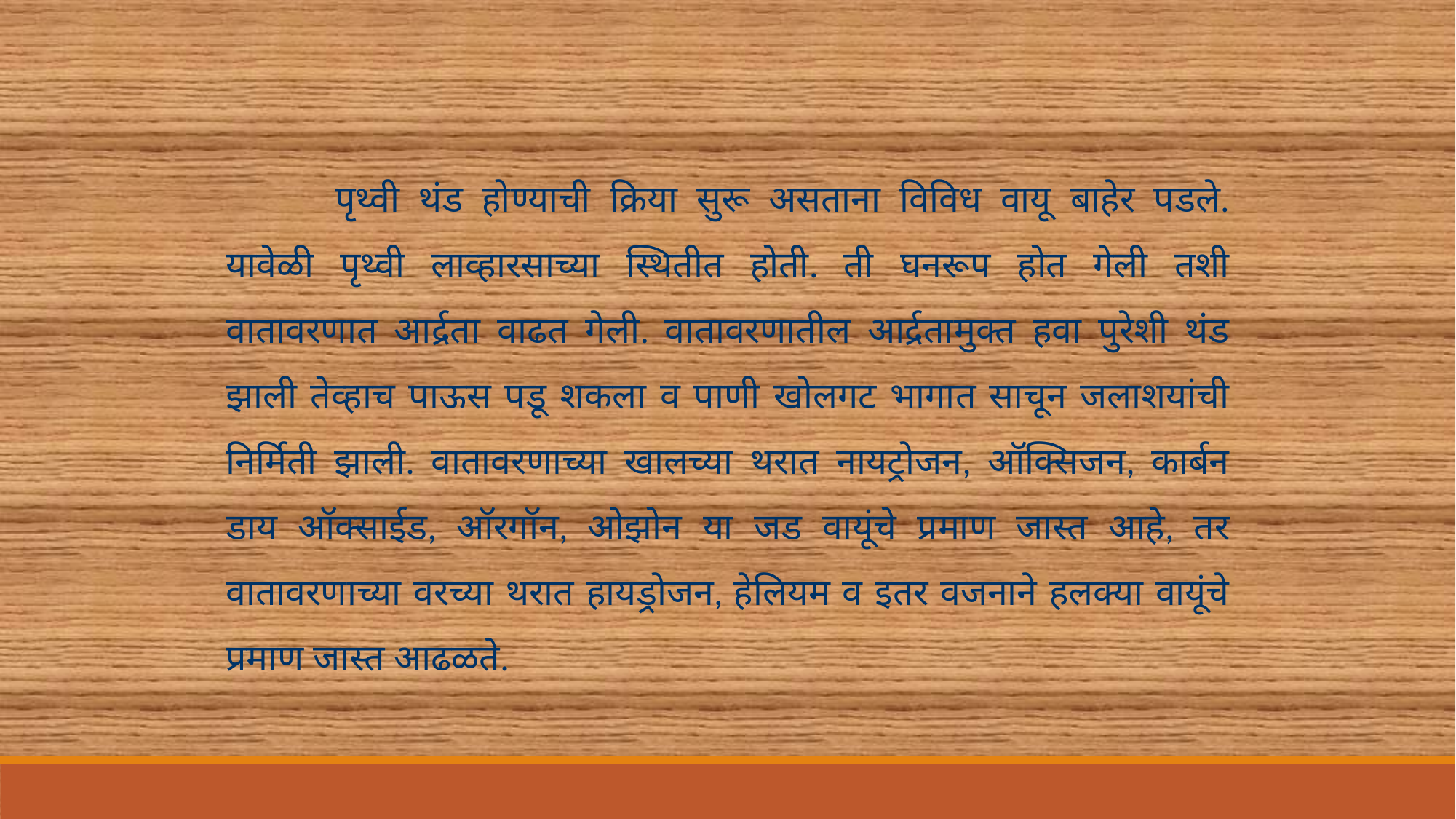

पृथ्वी थंड होण्याची क्रिया सुरू असताना विविध वायू बाहेर पडले. यावेळी पृथ्वी लाव्हारसाच्या स्थितीत होती. ती घनरूप होत गेली तशी वातावरणात आर्द्रता वाढत गेली. वातावरणातील आर्द्रतामुक्त हवा पुरेशी थंड झाली तेव्हाच पाऊस पडू शकला व पाणी खोलगट भागात साचून जलाशयांची निर्मिती झाली. वातावरणाच्या खालच्या थरात नायट्रोजन, ऑक्सिजन, कार्बन डाय ऑक्साईड, ऑरगॉन, ओझोन या जड वायूंचे प्रमाण जास्त आहे, तर वातावरणाच्या वरच्या थरात हायड्रोजन, हेलियम व इतर वजनाने हलक्या वायूंचे प्रमाण जास्त आढळते.